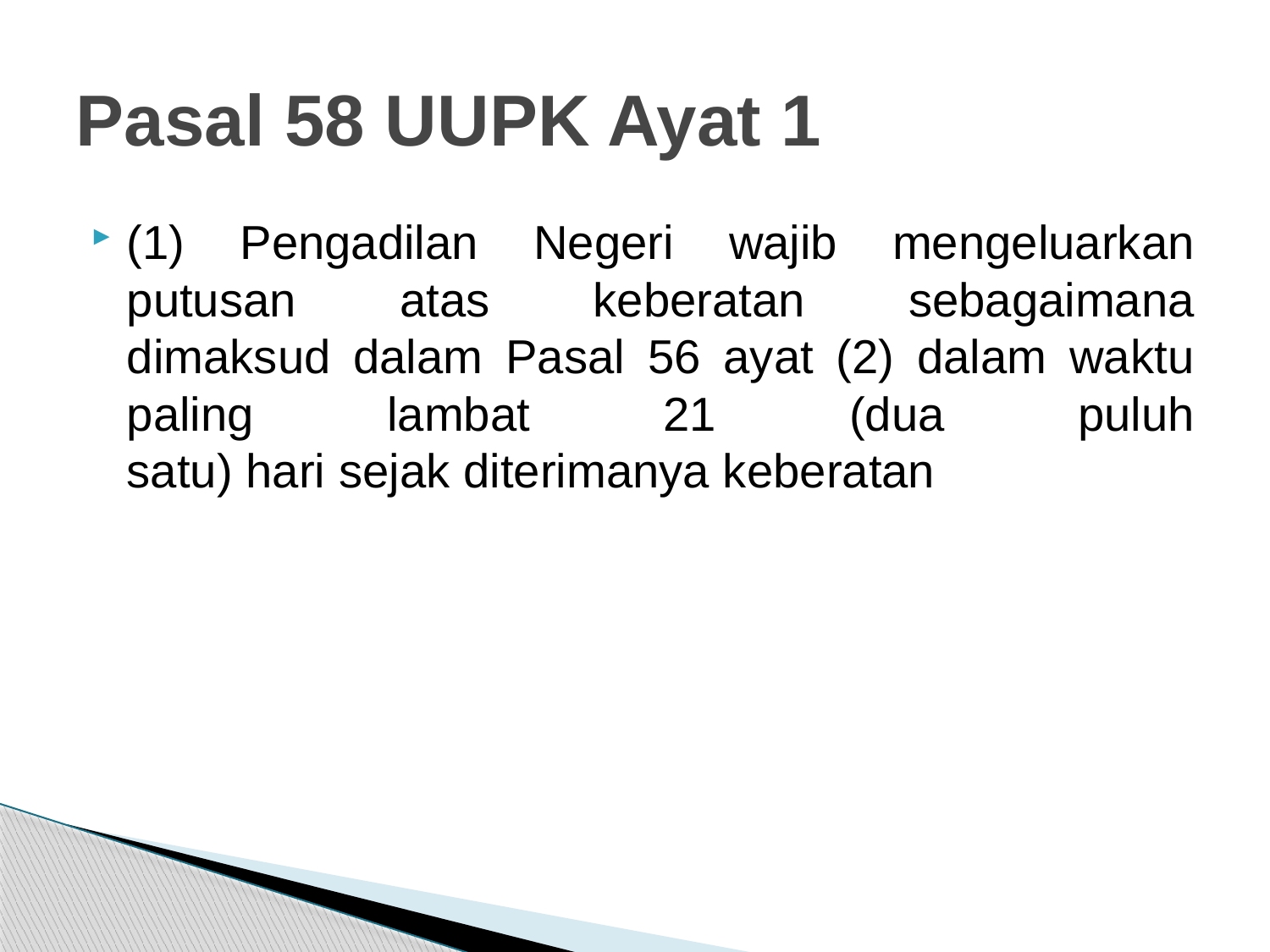

# Pasal 58 UUPK Ayat 1
(1) Pengadilan Negeri wajib mengeluarkan putusan atas keberatan sebagaimana
dimaksud dalam Pasal 56 ayat (2) dalam waktu paling lambat 21 (dua puluh
satu) hari sejak diterimanya keberatan